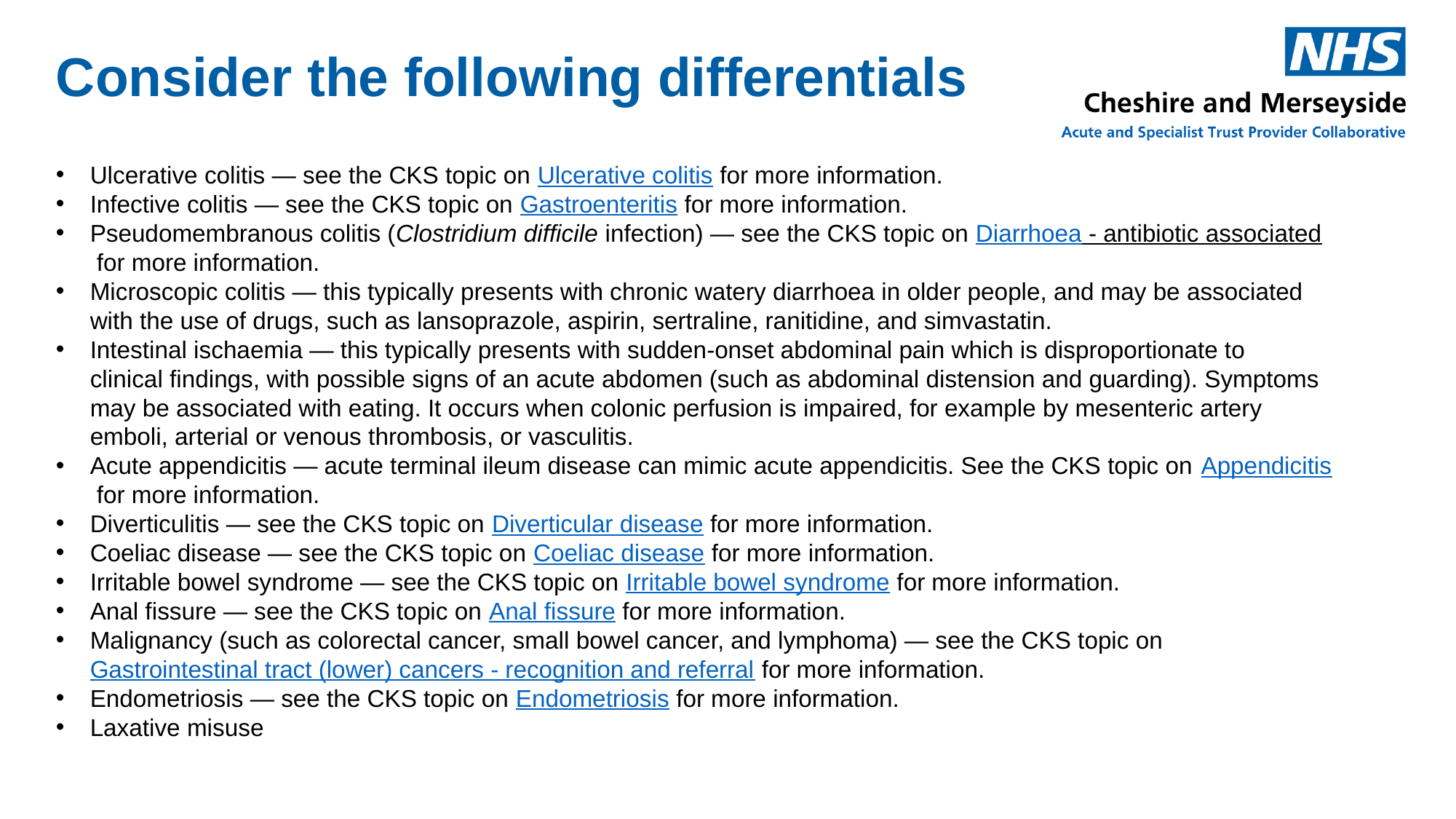

# Consider the following differentials
Ulcerative colitis — see the CKS topic on Ulcerative colitis for more information.
Infective colitis — see the CKS topic on Gastroenteritis for more information.
Pseudomembranous colitis (Clostridium difficile infection) — see the CKS topic on Diarrhoea - antibiotic associated for more information.
Microscopic colitis — this typically presents with chronic watery diarrhoea in older people, and may be associated with the use of drugs, such as lansoprazole, aspirin, sertraline, ranitidine, and simvastatin.
Intestinal ischaemia — this typically presents with sudden-onset abdominal pain which is disproportionate to clinical findings, with possible signs of an acute abdomen (such as abdominal distension and guarding). Symptoms may be associated with eating. It occurs when colonic perfusion is impaired, for example by mesenteric artery emboli, arterial or venous thrombosis, or vasculitis.
Acute appendicitis — acute terminal ileum disease can mimic acute appendicitis. See the CKS topic on Appendicitis for more information.
Diverticulitis — see the CKS topic on Diverticular disease for more information.
Coeliac disease — see the CKS topic on Coeliac disease for more information.
Irritable bowel syndrome — see the CKS topic on Irritable bowel syndrome for more information.
Anal fissure — see the CKS topic on Anal fissure for more information.
Malignancy (such as colorectal cancer, small bowel cancer, and lymphoma) — see the CKS topic on Gastrointestinal tract (lower) cancers - recognition and referral for more information.
Endometriosis — see the CKS topic on Endometriosis for more information.
Laxative misuse